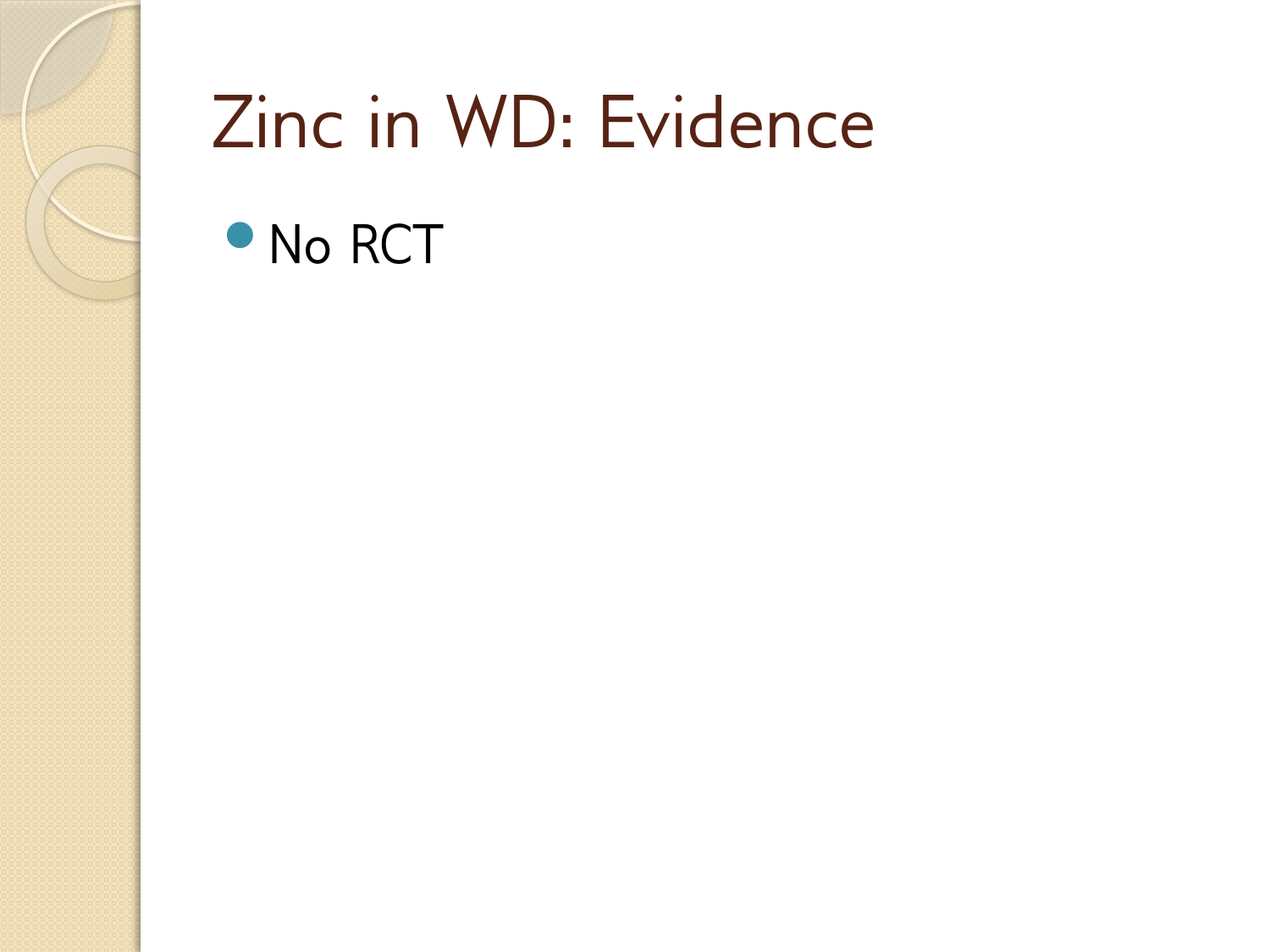

# Zinc in WD: Evidence
No RCT